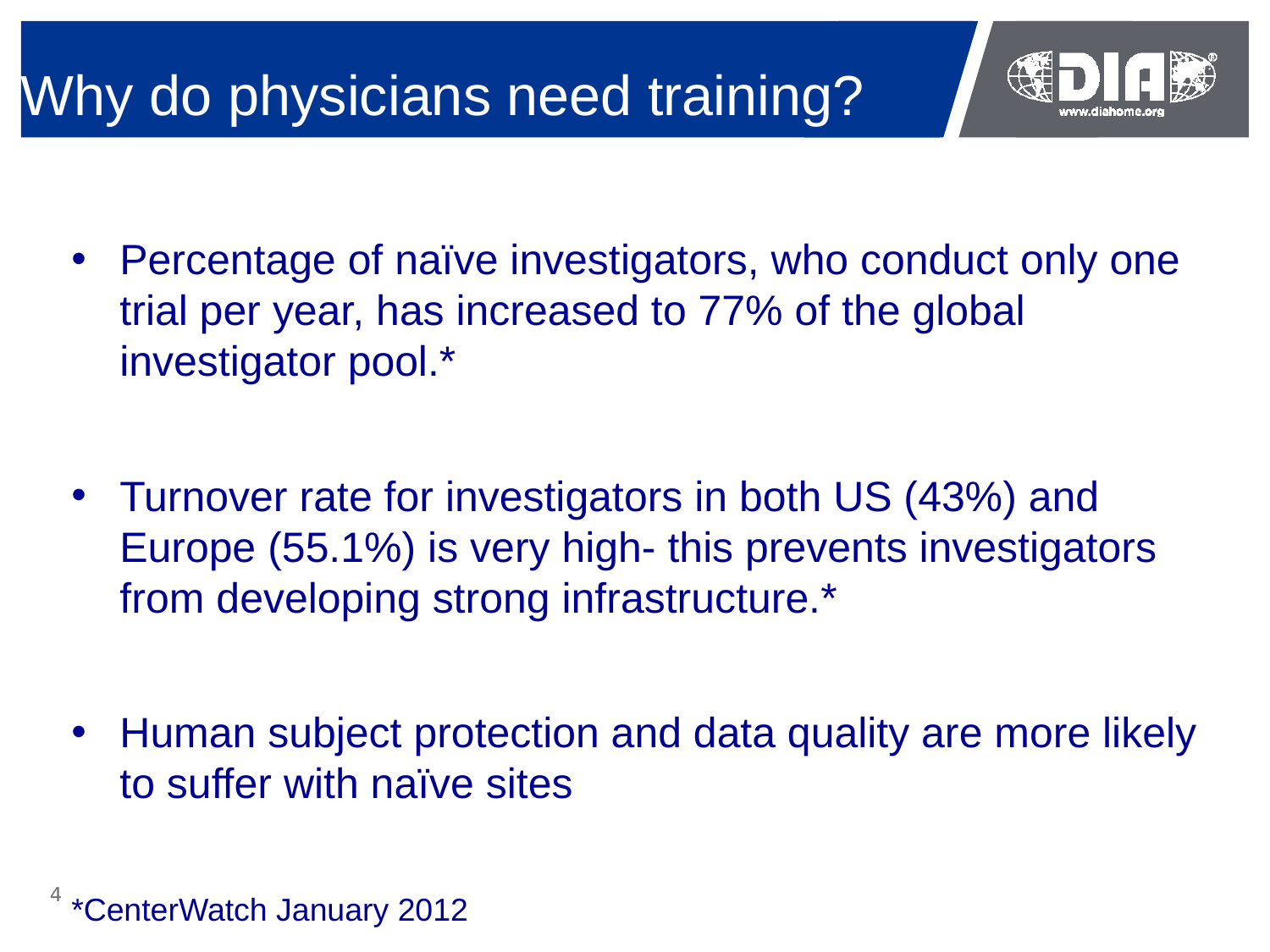

Why do physicians need training?
Percentage of naïve investigators, who conduct only one trial per year, has increased to 77% of the global investigator pool.*

Turnover rate for investigators in both US (43%) and Europe (55.1%) is very high- this prevents investigators from developing strong infrastructure.*

Human subject protection and data quality are more likely to suffer with naïve sites

*CenterWatch January 2012
4